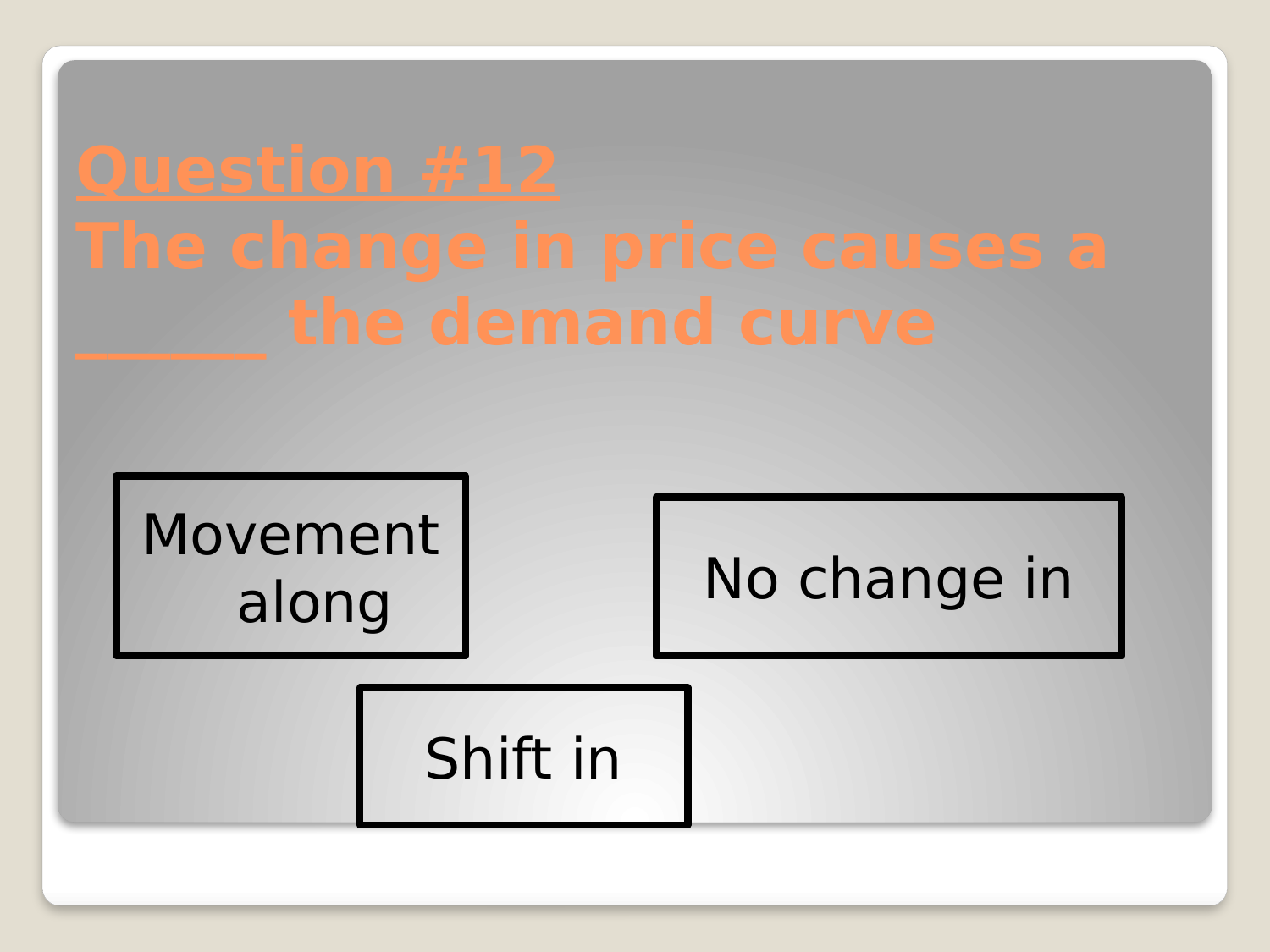

# Question #12 The change in price causes a ______ the demand curve
Movement along
No change in
Shift in